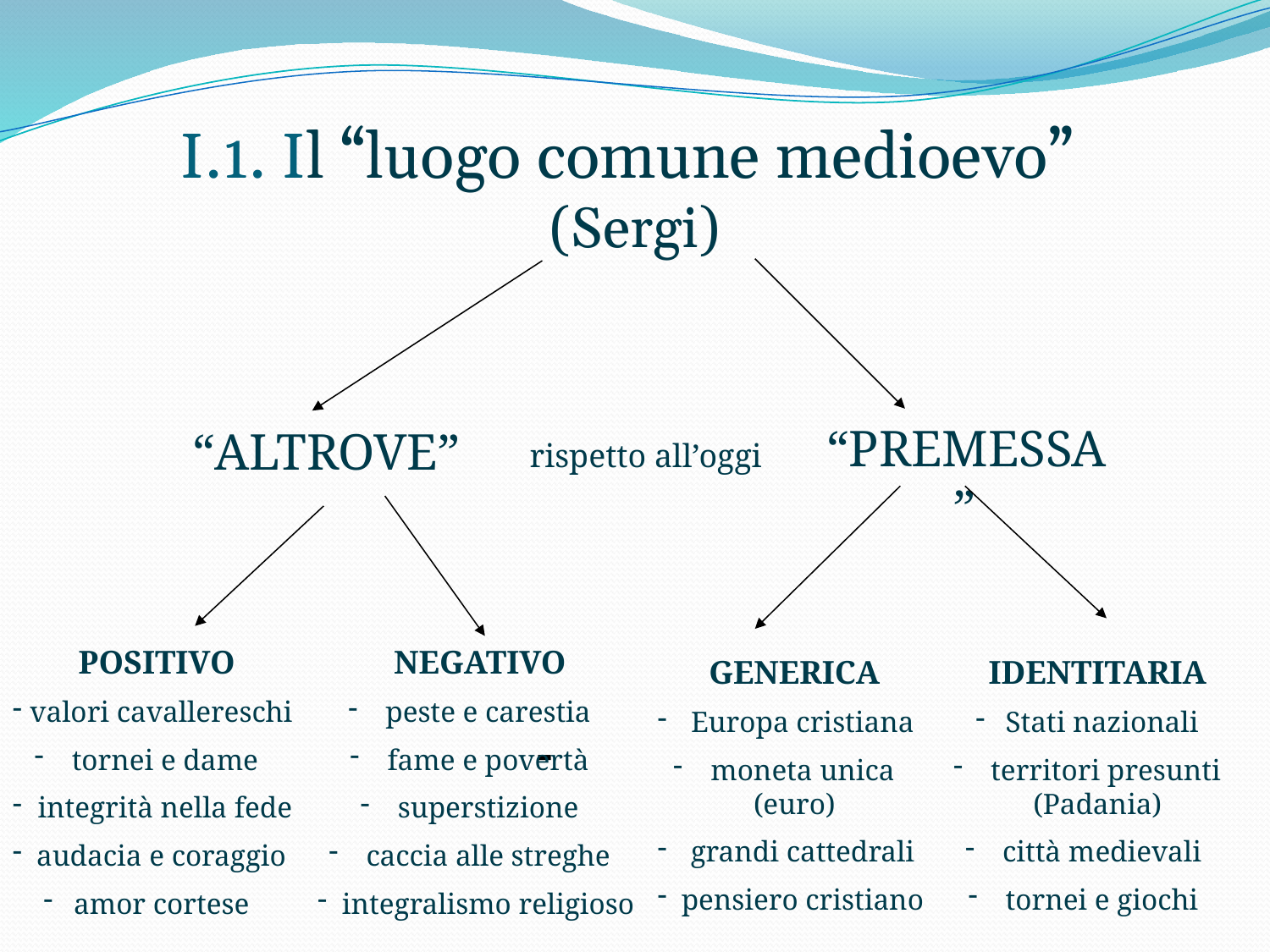

# I.1. Il “luogo comune medioevo” (Sergi)

“PREMESSA”
“ALTROVE”

rispetto all’oggi

POSITIVO
valori cavallereschi
 tornei e dame
 integrità nella fede
audacia e coraggio
amor cortese
NEGATIVO
 peste e carestia
 fame e povertà
 superstizione
 caccia alle streghe
 integralismo religioso
IDENTITARIA
Stati nazionali
 territori presunti (Padania)
 città medievali
 tornei e giochi
GENERICA
 Europa cristiana
 moneta unica (euro)
 grandi cattedrali
 pensiero cristiano
-